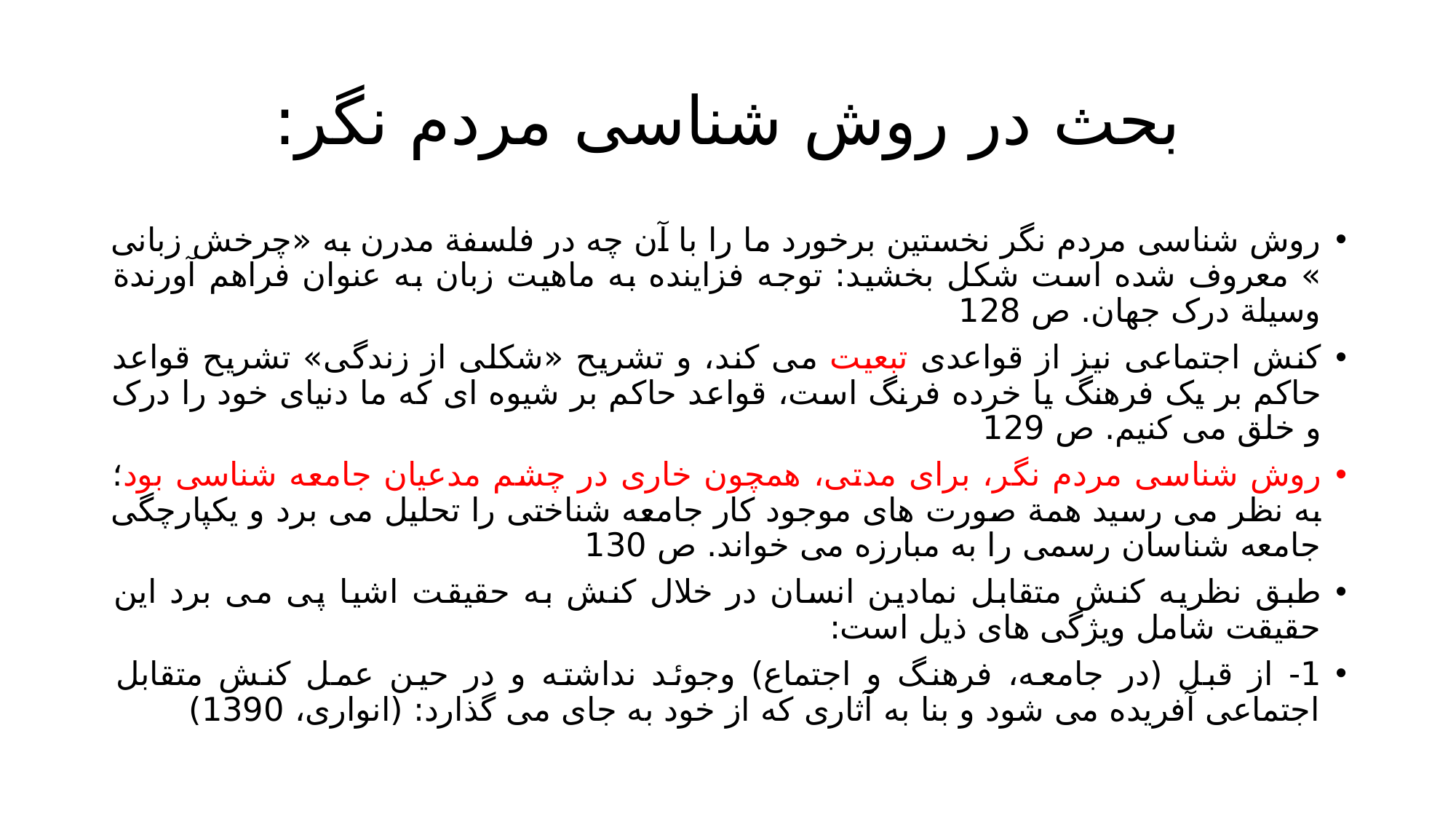

# بحث در روش شناسی مردم نگر:
روش شناسی مردم نگر نخستین برخورد ما را با آن چه در فلسفة مدرن به «چرخش زبانی » معروف شده است شکل بخشید: توجه فزاینده به ماهیت زبان به عنوان فراهم آورندة وسیلة درک جهان. ص 128
کنش اجتماعی نیز از قواعدی تبعیت می کند، و تشریح «شکلی از زندگی» تشریح قواعد حاکم بر یک فرهنگ یا خرده فرنگ است، قواعد حاکم بر شیوه ای که ما دنیای خود را درک و خلق می کنیم. ص 129
روش شناسی مردم نگر، برای مدتی، همچون خاری در چشم مدعیان جامعه شناسی بود؛ به نظر می رسید همة صورت های موجود کار جامعه شناختی را تحلیل می برد و یکپارچگی جامعه شناسان رسمی را به مبارزه می خواند. ص 130
طبق نظریه کنش متقابل نمادین انسان در خلال کنش به حقیقت اشیا پی می برد این حقیقت شامل ویژگی های ذیل است:
1- از قبل (در جامعه، فرهنگ و اجتماع) وجوئد نداشته و در حین عمل کنش متقابل اجتماعی آفریده می شود و بنا به آثاری که از خود به جای می گذارد: (انواری، 1390)